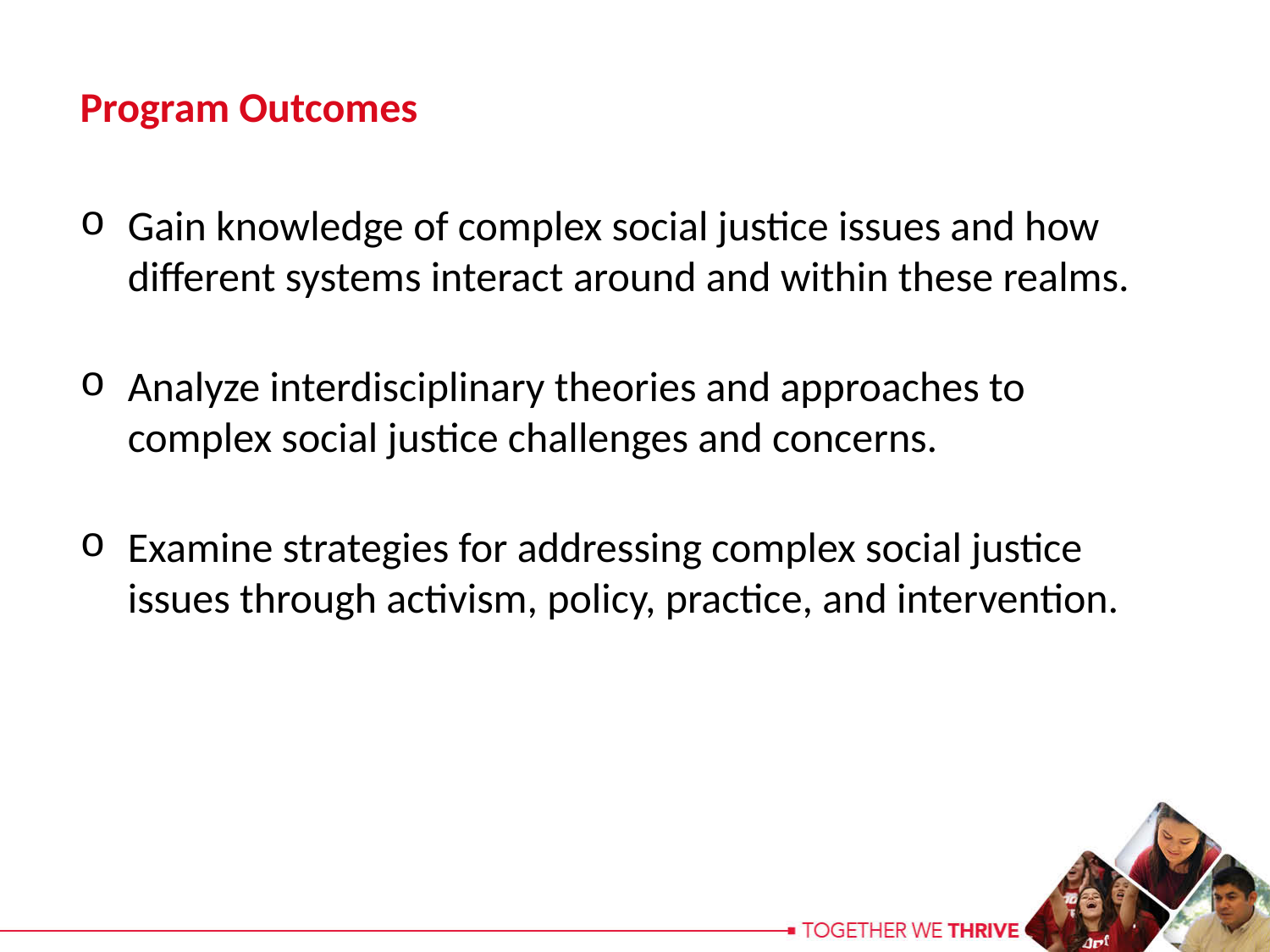

Program Outcomes

Gain knowledge of complex social justice issues and how different systems interact around and within these realms.
Analyze interdisciplinary theories and approaches to complex social justice challenges and concerns.
Examine strategies for addressing complex social justice issues through activism, policy, practice, and intervention.